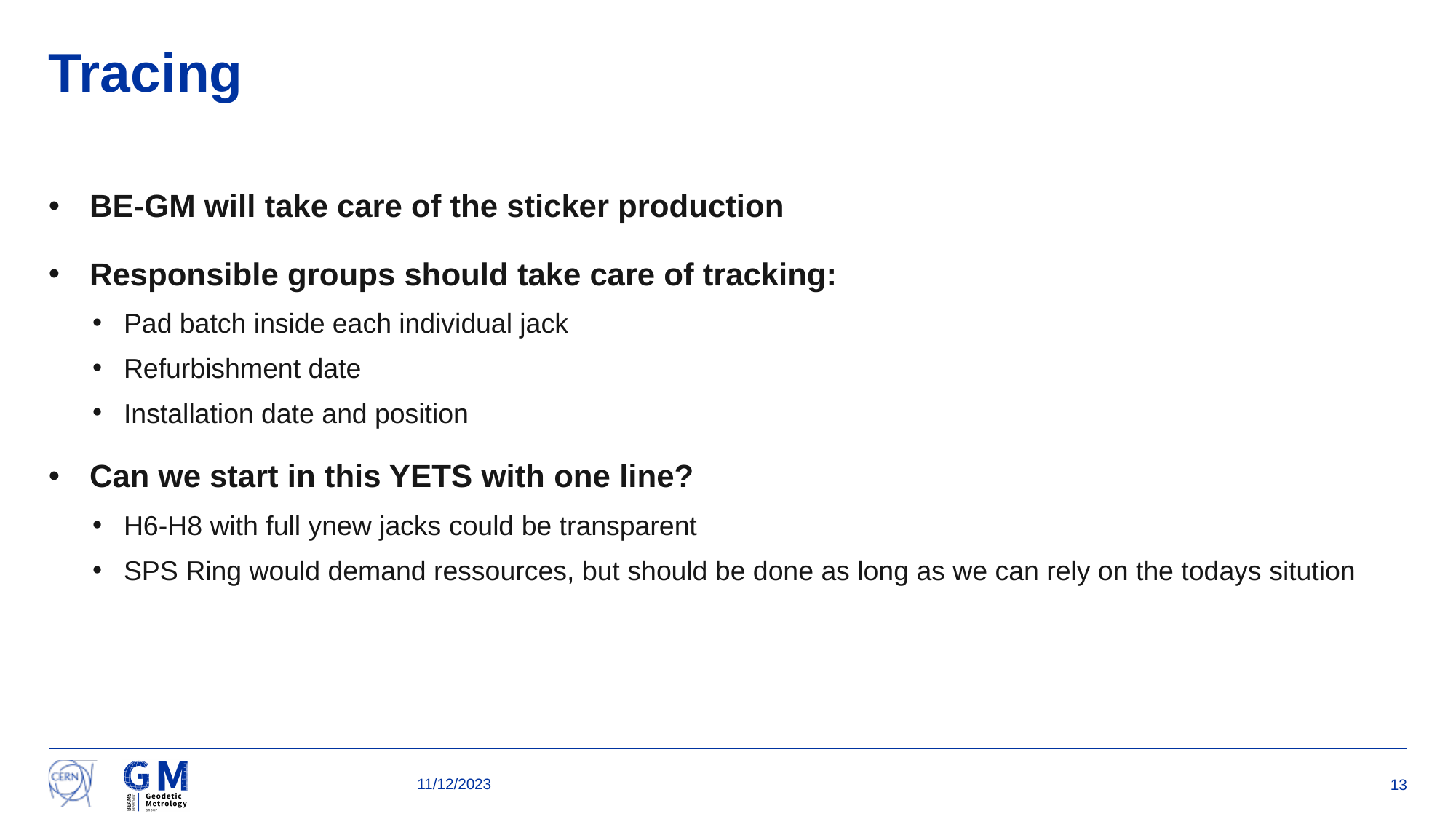

# Tracing
BE-GM will take care of the sticker production
Responsible groups should take care of tracking:
Pad batch inside each individual jack
Refurbishment date
Installation date and position
Can we start in this YETS with one line?
H6-H8 with full ynew jacks could be transparent
SPS Ring would demand ressources, but should be done as long as we can rely on the todays sitution

11/12/2023
13